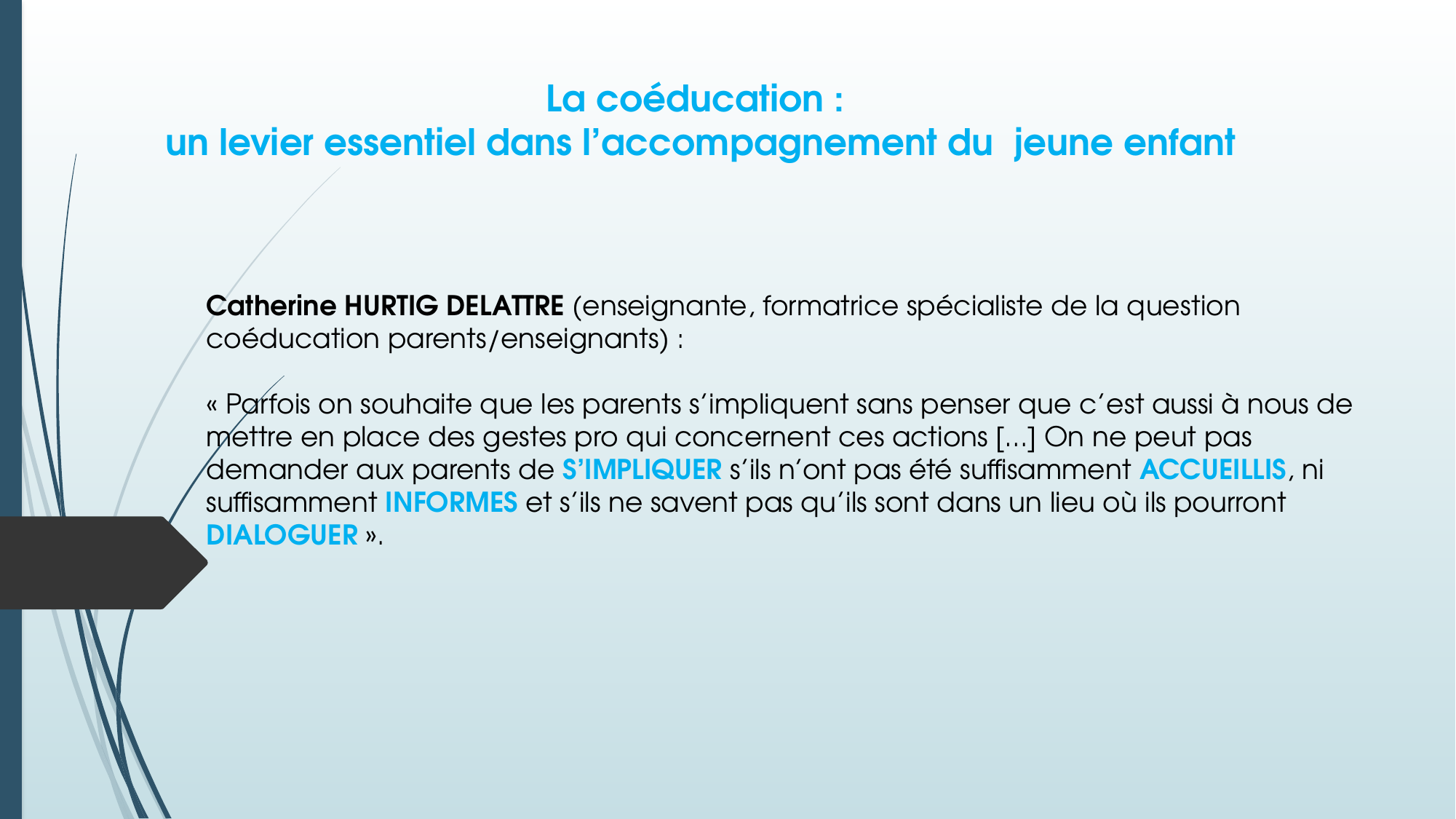

La coéducation :
un levier essentiel dans l’accompagnement du  jeune enfant
Catherine HURTIG DELATTRE (enseignante, formatrice spécialiste de la question coéducation parents/enseignants) :

« Parfois on souhaite que les parents s’impliquent sans penser que c’est aussi à nous de mettre en place des gestes pro qui concernent ces actions […] On ne peut pas demander aux parents de S’IMPLIQUER s’ils n’ont pas été suffisamment ACCUEILLIS, ni suffisamment INFORMES et s’ils ne savent pas qu’ils sont dans un lieu où ils pourront DIALOGUER ».